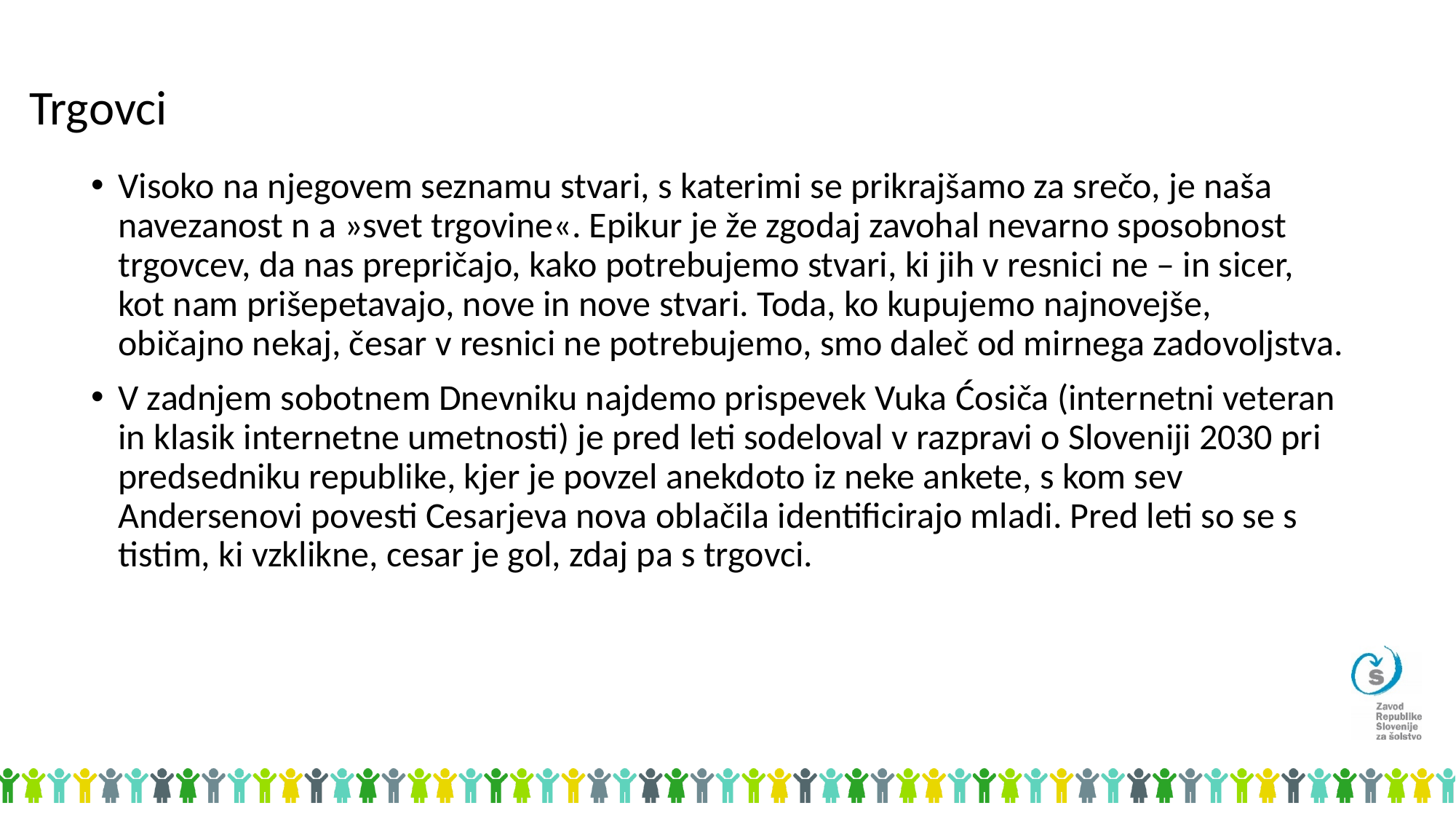

# Trgovci
Visoko na njegovem seznamu stvari, s katerimi se prikrajšamo za srečo, je naša navezanost n a »svet trgovine«. Epikur je že zgodaj zavohal nevarno sposobnost trgovcev, da nas prepričajo, kako potrebujemo stvari, ki jih v resnici ne – in sicer, kot nam prišepetavajo, nove in nove stvari. Toda, ko kupujemo najnovejše, običajno nekaj, česar v resnici ne potrebujemo, smo daleč od mirnega zadovoljstva.
V zadnjem sobotnem Dnevniku najdemo prispevek Vuka Ćosiča (internetni veteran in klasik internetne umetnosti) je pred leti sodeloval v razpravi o Sloveniji 2030 pri predsedniku republike, kjer je povzel anekdoto iz neke ankete, s kom sev Andersenovi povesti Cesarjeva nova oblačila identificirajo mladi. Pred leti so se s tistim, ki vzklikne, cesar je gol, zdaj pa s trgovci.